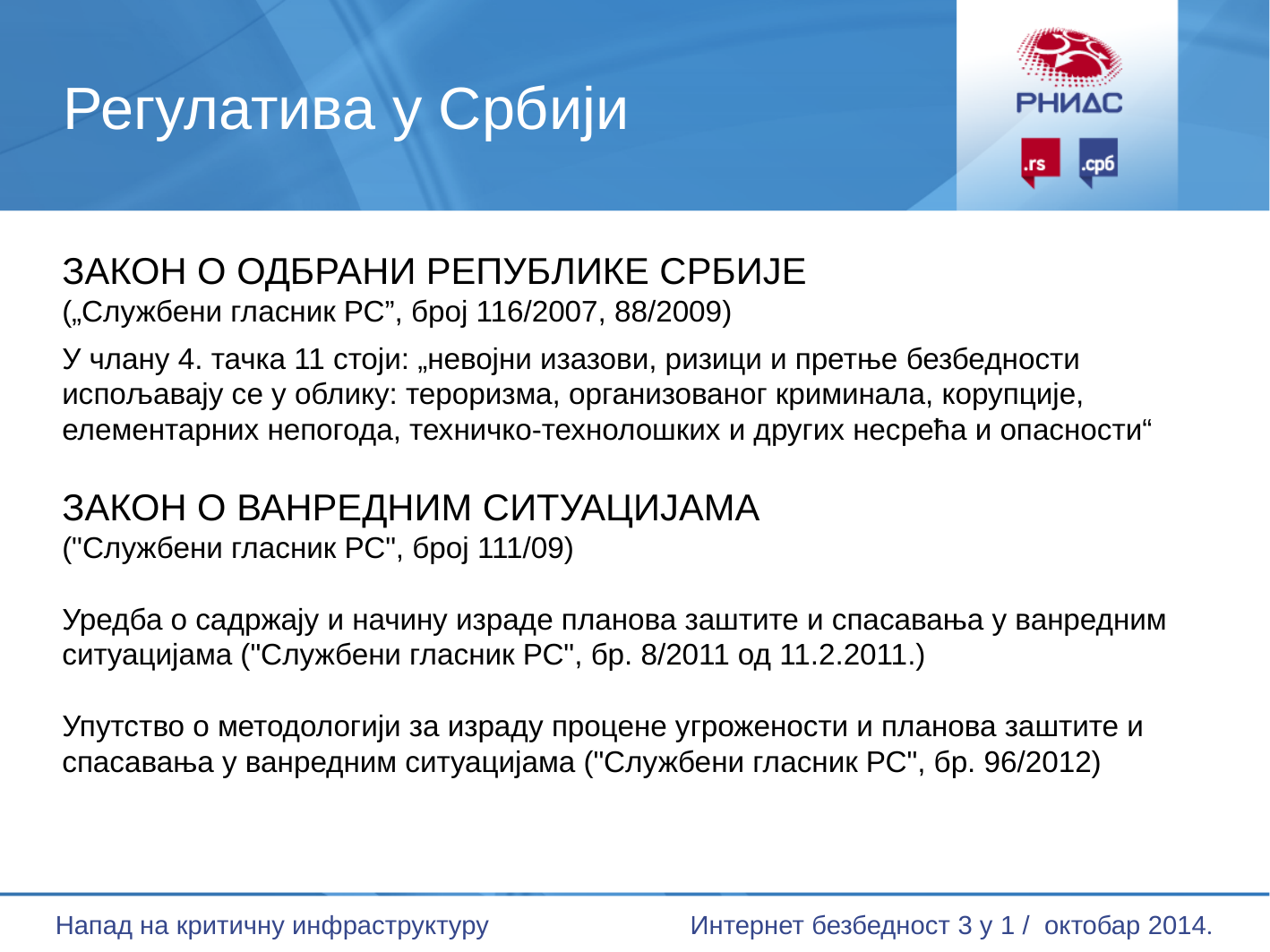

# Регулатива у Србији
ЗАКОН О ОДБРАНИ РЕПУБЛИКЕ СРБИЈЕ
(„Службени гласник РС”, број 116/2007, 88/2009)
У члану 4. тачка 11 стоји: „невојни изазови, ризици и претње безбедности испољавају се у облику: тероризма, организованог криминала, корупције, елементарних непогода, техничко-технолошких и других несрећа и опасности“
ЗАКОН О ВАНРЕДНИМ СИТУАЦИЈАМА
("Службени гласник РС", број 111/09)

Уредба о садржају и начину израде планова заштите и спасавања у ванредним ситуацијама ("Службени гласник РС", бр. 8/2011 од 11.2.2011.)

Упутство о методологији за израду процене угрожености и планова заштите и спасавања у ванредним ситуацијама ("Службени гласник РС", бр. 96/2012)